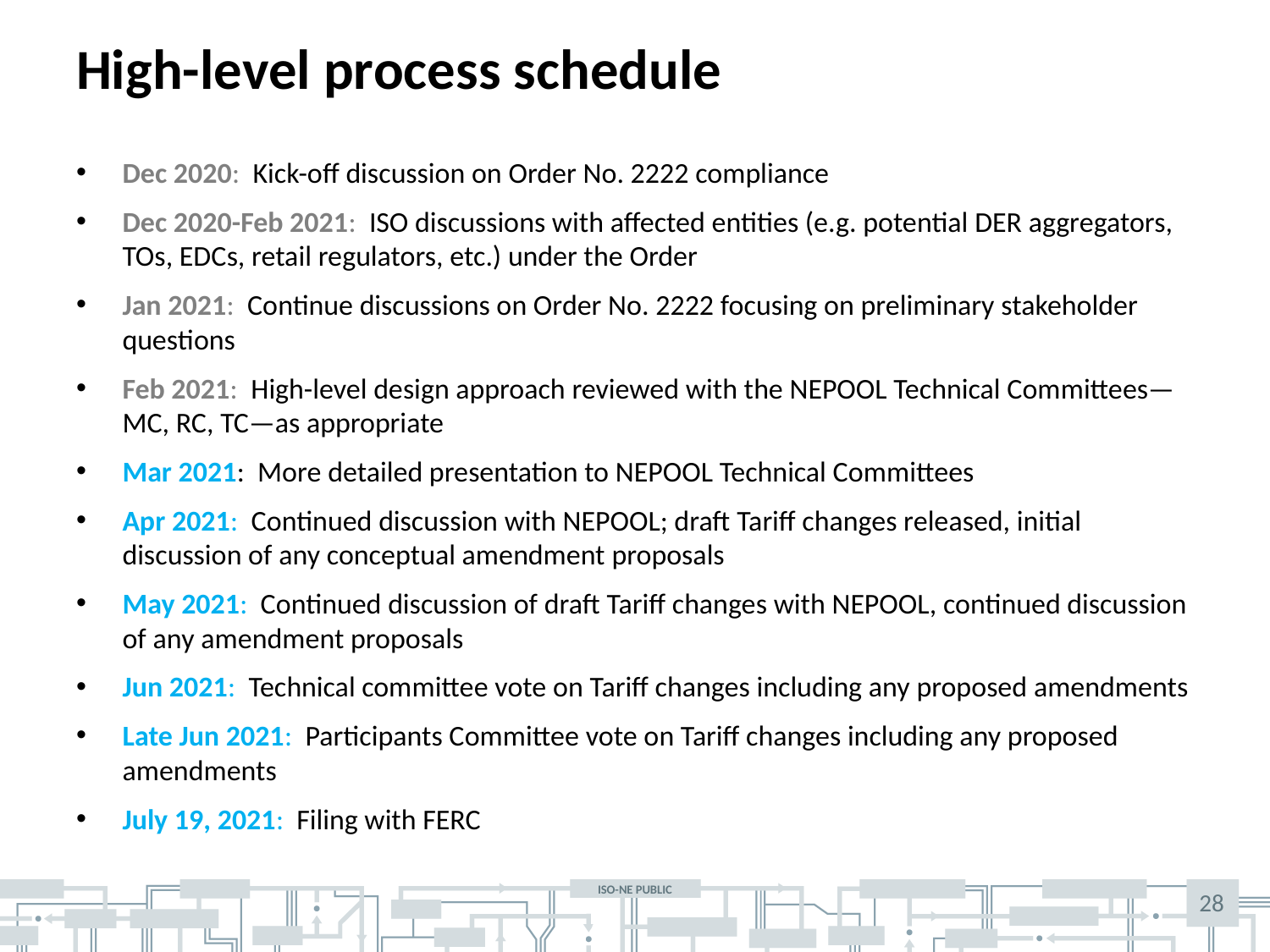

# High-level process schedule
Dec 2020:  Kick-off discussion on Order No. 2222 compliance
Dec 2020-Feb 2021:  ISO discussions with affected entities (e.g. potential DER aggregators, TOs, EDCs, retail regulators, etc.) under the Order
Jan 2021:  Continue discussions on Order No. 2222 focusing on preliminary stakeholder questions
Feb 2021:  High-level design approach reviewed with the NEPOOL Technical Committees—MC, RC, TC—as appropriate
Mar 2021:  More detailed presentation to NEPOOL Technical Committees
Apr 2021:  Continued discussion with NEPOOL; draft Tariff changes released, initial discussion of any conceptual amendment proposals
May 2021:  Continued discussion of draft Tariff changes with NEPOOL, continued discussion of any amendment proposals
Jun 2021:  Technical committee vote on Tariff changes including any proposed amendments
Late Jun 2021:  Participants Committee vote on Tariff changes including any proposed amendments
July 19, 2021:  Filing with FERC
28